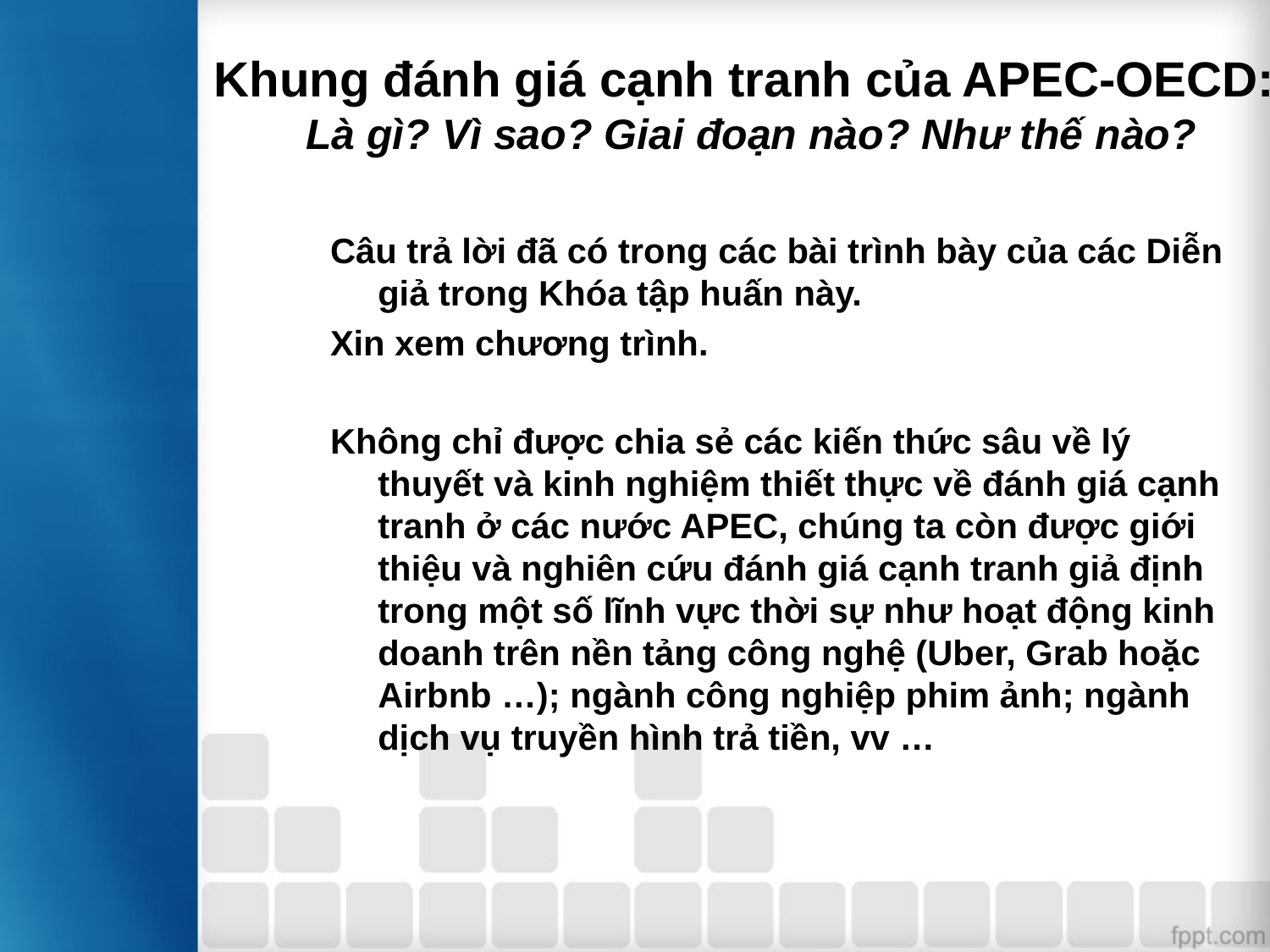

# Khung đánh giá cạnh tranh của APEC-OECD: Là gì? Vì sao? Giai đoạn nào? Như thế nào?
Câu trả lời đã có trong các bài trình bày của các Diễn giả trong Khóa tập huấn này.
Xin xem chương trình.

Không chỉ được chia sẻ các kiến thức sâu về lý thuyết và kinh nghiệm thiết thực về đánh giá cạnh tranh ở các nước APEC, chúng ta còn được giới thiệu và nghiên cứu đánh giá cạnh tranh giả định trong một số lĩnh vực thời sự như hoạt động kinh doanh trên nền tảng công nghệ (Uber, Grab hoặc Airbnb …); ngành công nghiệp phim ảnh; ngành dịch vụ truyền hình trả tiền, vv …